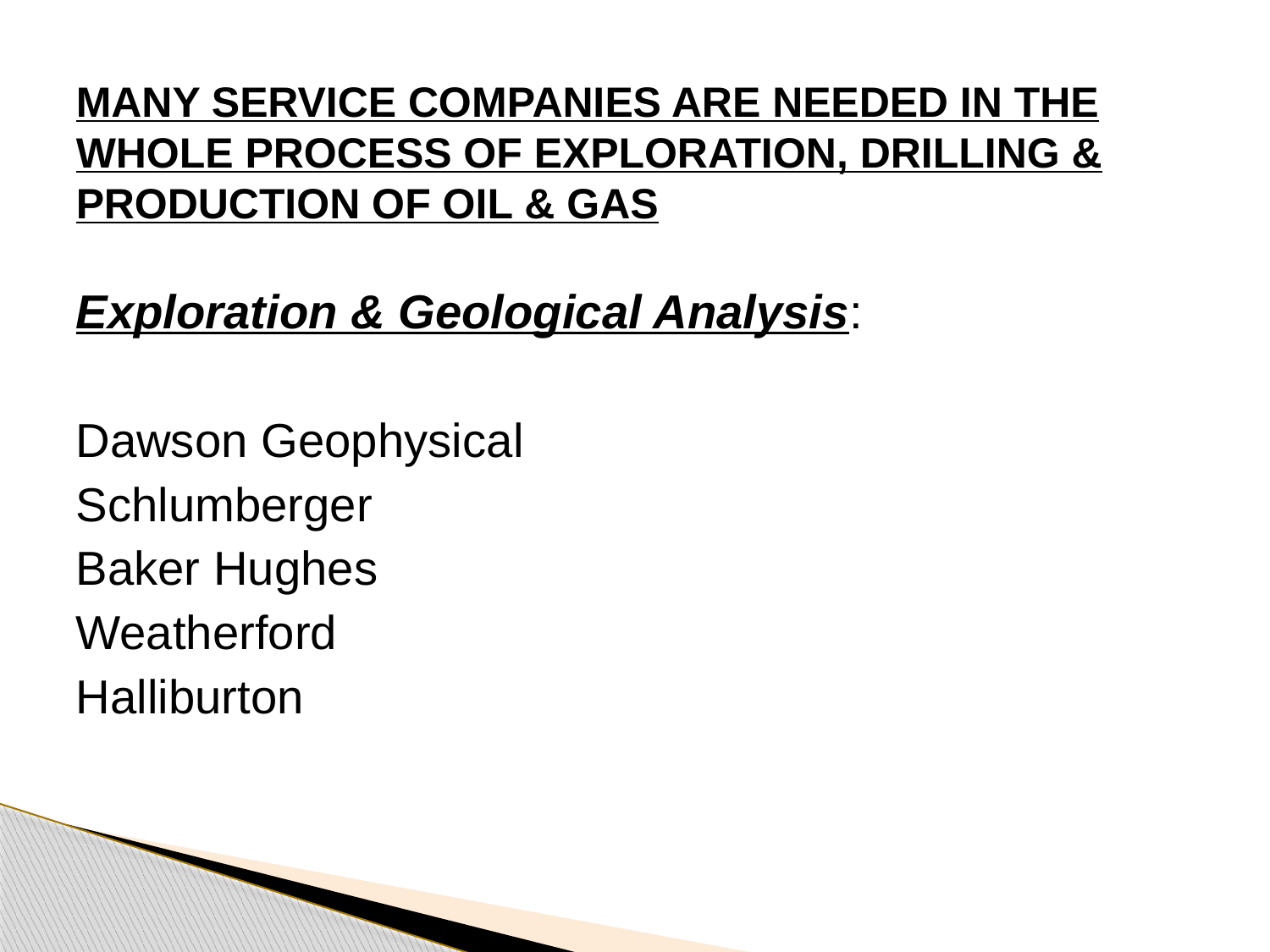

# MANY SERVICE COMPANIES ARE NEEDED IN THE WHOLE PROCESS OF EXPLORATION, DRILLING & PRODUCTION OF OIL & GAS
Exploration & Geological Analysis:

Dawson Geophysical
Schlumberger
Baker Hughes
Weatherford
Halliburton